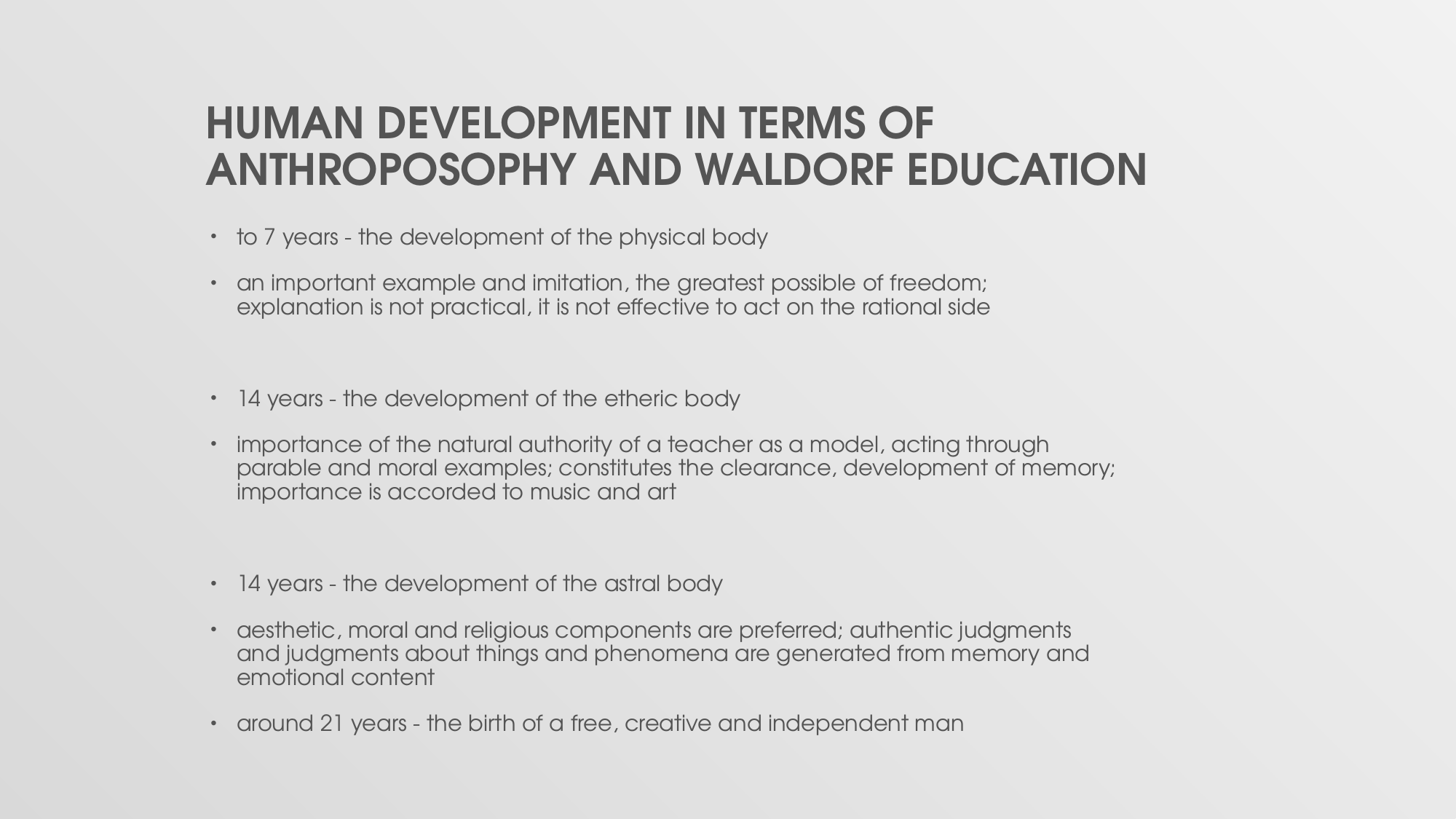

# Human development in terms of Anthroposophy and Waldorf Education
to 7 years - the development of the physical body
an important example and imitation, the greatest possible of freedom; explanation is not practical, it is not effective to act on the rational side

14 years - the development of the etheric body
importance of the natural authority of a teacher as a model, acting through parable and moral examples; constitutes the clearance, development of memory; importance is accorded to music and art

14 years - the development of the astral body
aesthetic, moral and religious components are preferred; authentic judgments and judgments about things and phenomena are generated from memory and emotional content
around 21 years - the birth of a free, creative and independent man